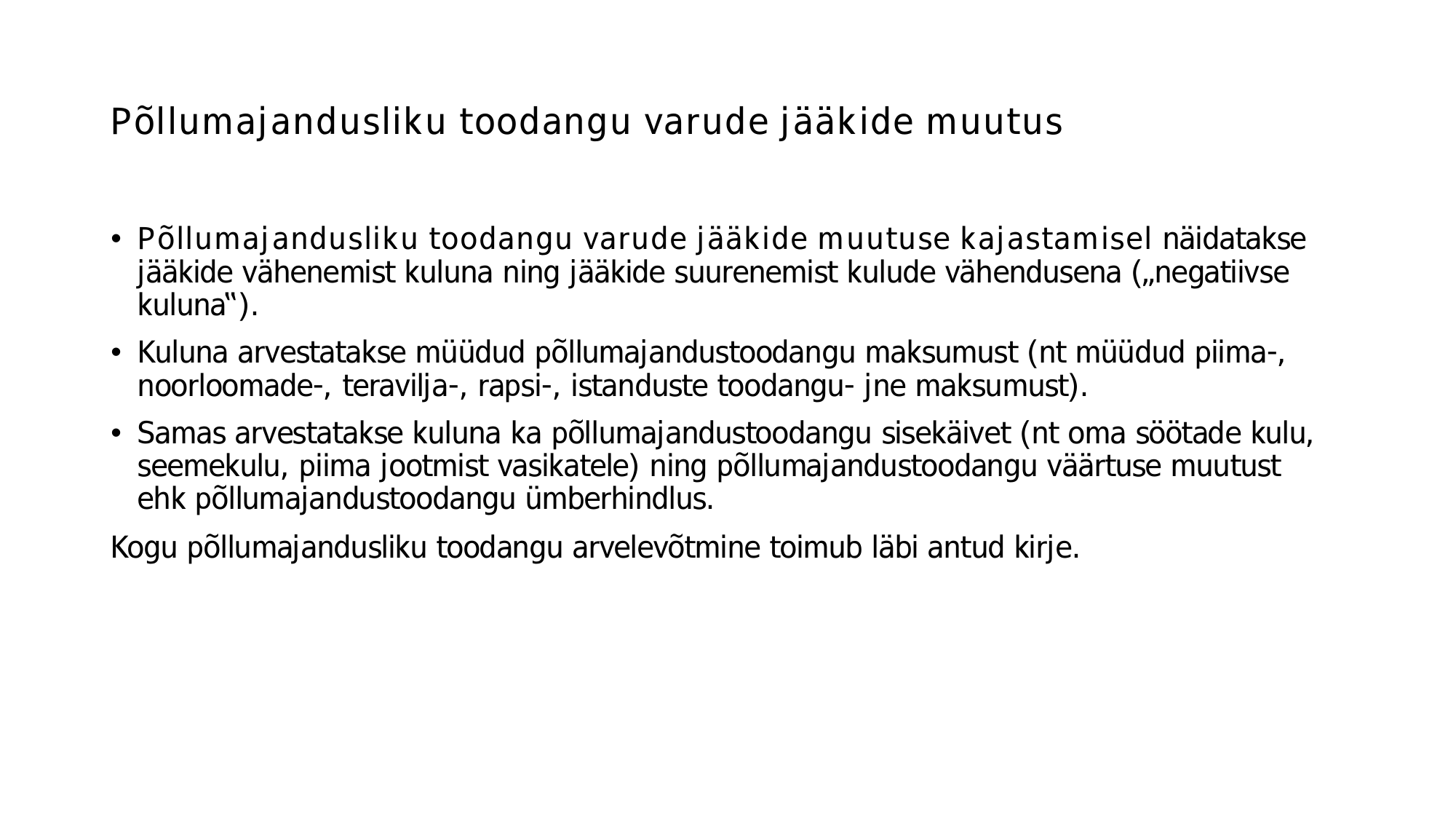

# Põllumajandusliku toodangu varude jääkide muutus
Põllumajandusliku toodangu varude jääkide muutuse kajastamisel näidatakse jääkide vähenemist kuluna ning jääkide suurenemist kulude vähendusena („negatiivse kuluna“).
Kuluna arvestatakse müüdud põllumajandustoodangu maksumust (nt müüdud piima-, noorloomade-, teravilja-, rapsi-, istanduste toodangu- jne maksumust).
Samas arvestatakse kuluna ka põllumajandustoodangu sisekäivet (nt oma söötade kulu, seemekulu, piima jootmist vasikatele) ning põllumajandustoodangu väärtuse muutust  ehk põllumajandustoodangu ümberhindlus.
Kogu põllumajandusliku toodangu arvelevõtmine toimub läbi antud kirje.